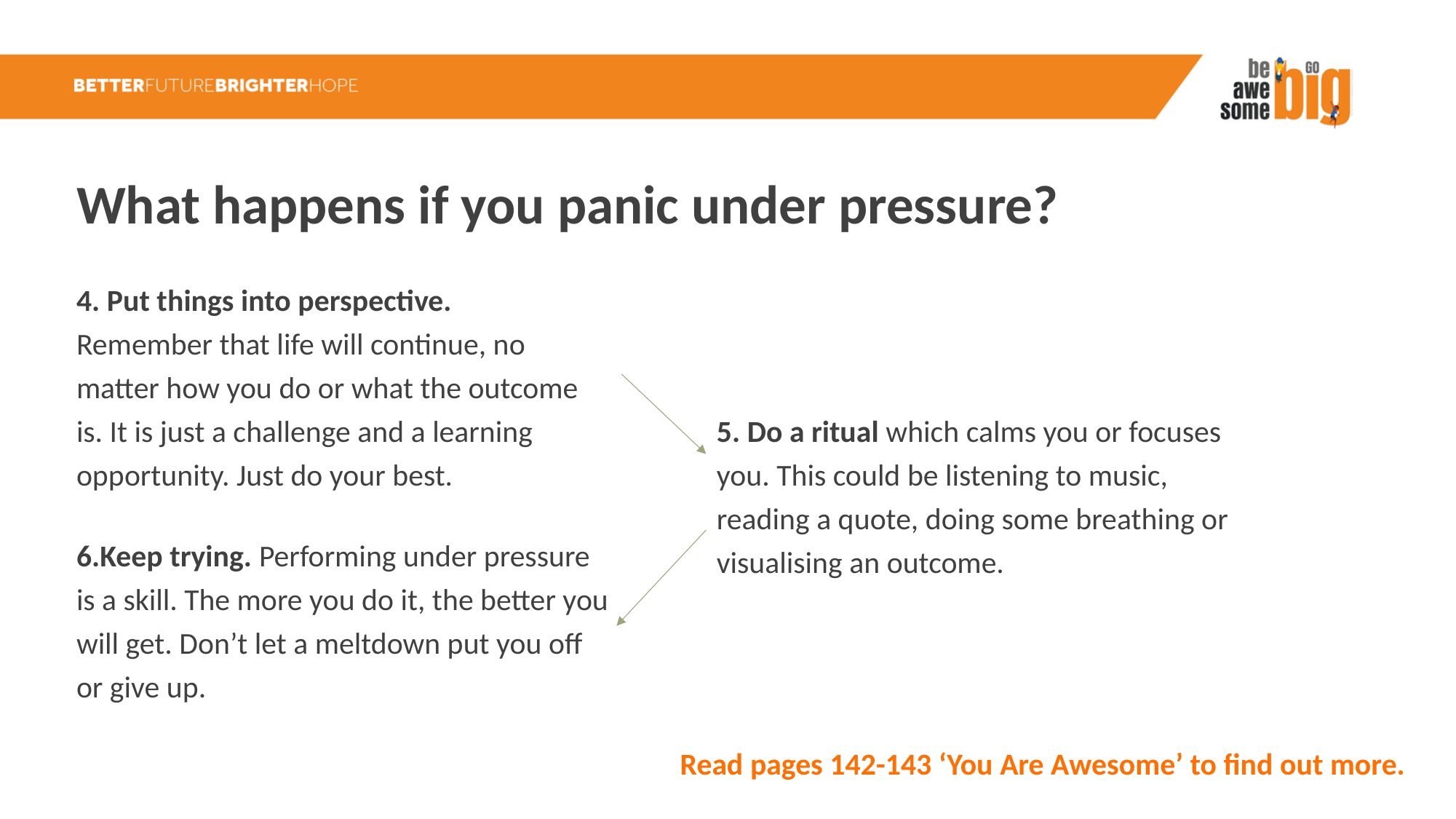

What happens if you panic under pressure?
4. Put things into perspective.
Remember that life will continue, no matter how you do or what the outcome is. It is just a challenge and a learning opportunity. Just do your best.
5. Do a ritual which calms you or focuses you. This could be listening to music, reading a quote, doing some breathing or visualising an outcome.
6.Keep trying. Performing under pressure is a skill. The more you do it, the better you will get. Don’t let a meltdown put you off or give up.
Read pages 142-143 ‘You Are Awesome’ to find out more.